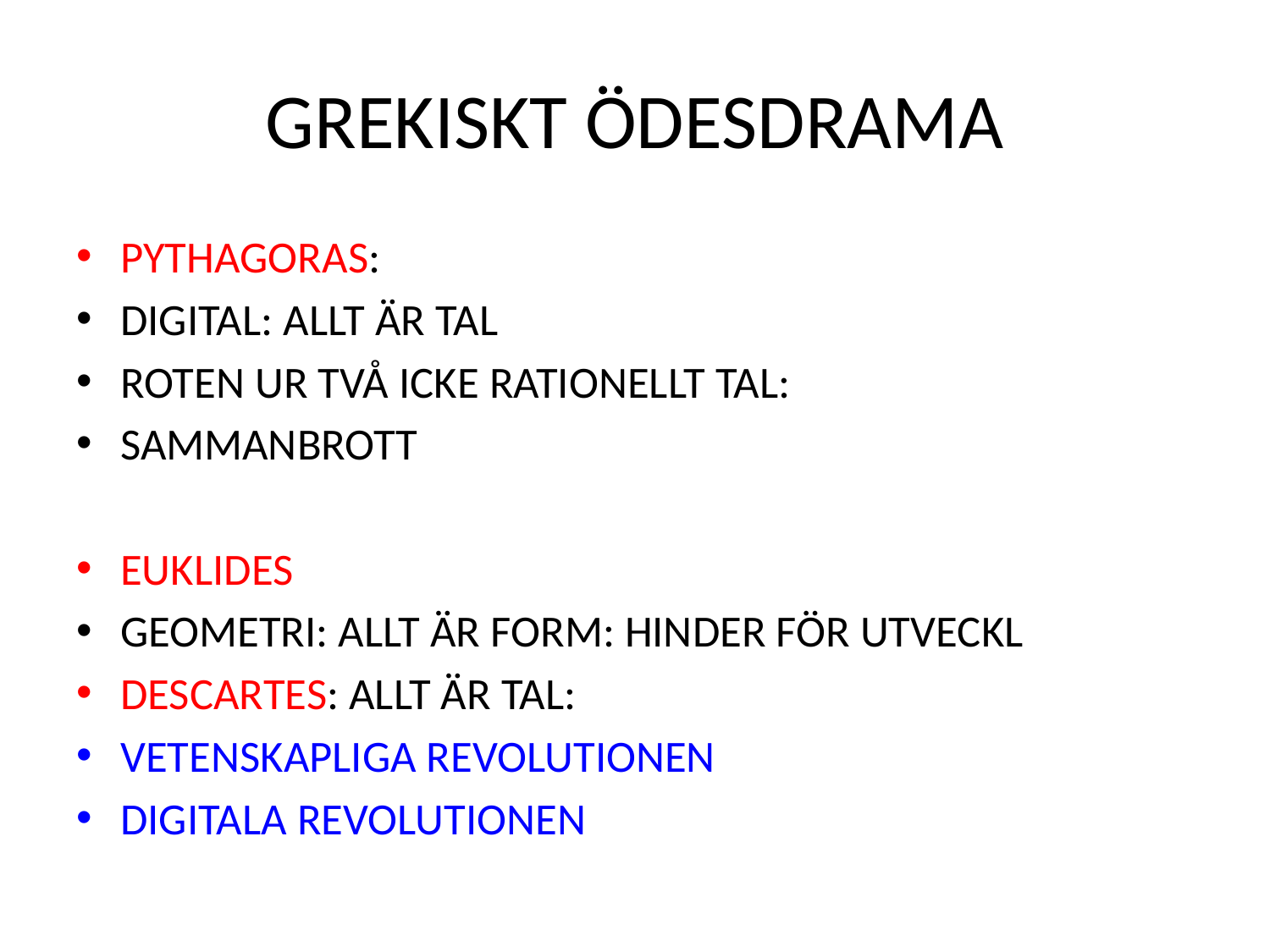

# GREKISKT ÖDESDRAMA
PYTHAGORAS:
DIGITAL: ALLT ÄR TAL
ROTEN UR TVÅ ICKE RATIONELLT TAL:
SAMMANBROTT

EUKLIDES
GEOMETRI: ALLT ÄR FORM: HINDER FÖR UTVECKL
DESCARTES: ALLT ÄR TAL:
VETENSKAPLIGA REVOLUTIONEN
DIGITALA REVOLUTIONEN